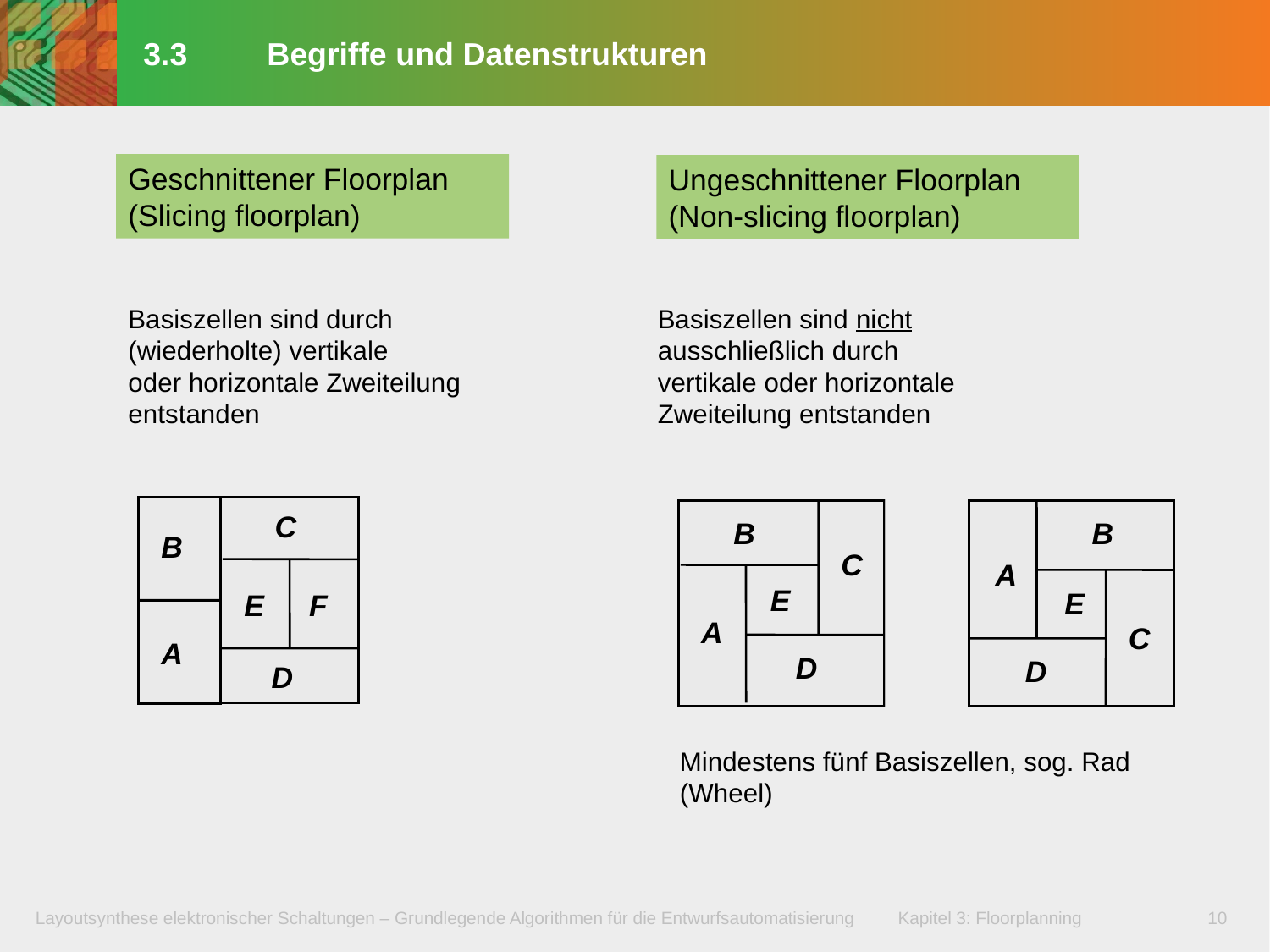

# 3.3         Begriffe und Datenstrukturen
Geschnittener Floorplan
(Slicing floorplan)
Ungeschnittener Floorplan
(Non-slicing floorplan)
Basiszellen sind durch
(wiederholte) vertikale
oder horizontale Zweiteilung
entstanden
Basiszellen sind nicht ausschließlich durch vertikale oder horizontale Zweiteilung entstanden

C
B
B

B
C
A

E
E
E
F

A
C
A

D
D

D
Mindestens fünf Basiszellen, sog. Rad (Wheel)